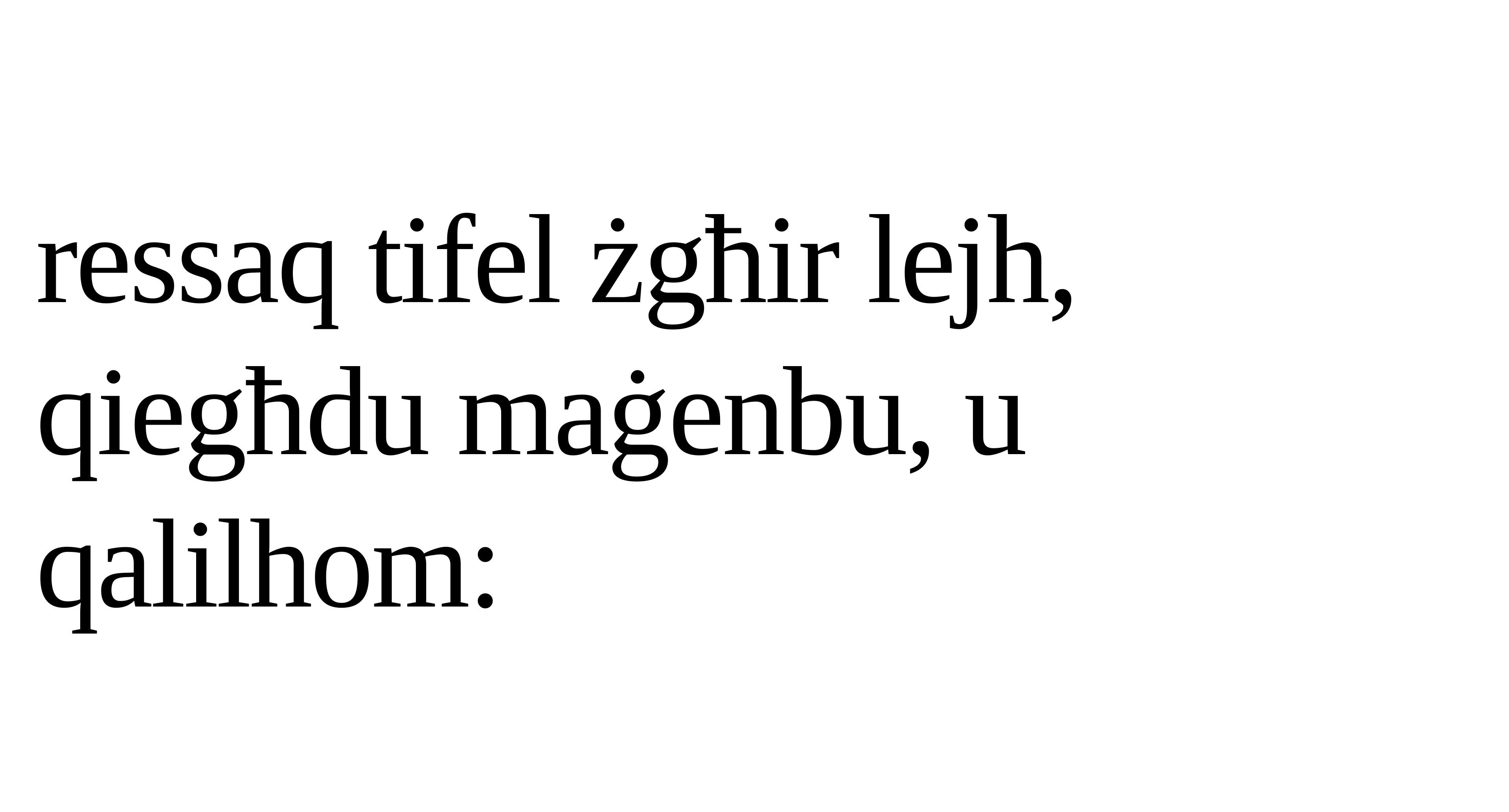

ressaq tifel żgħir lejh, qiegħdu maġenbu, u qalilhom: